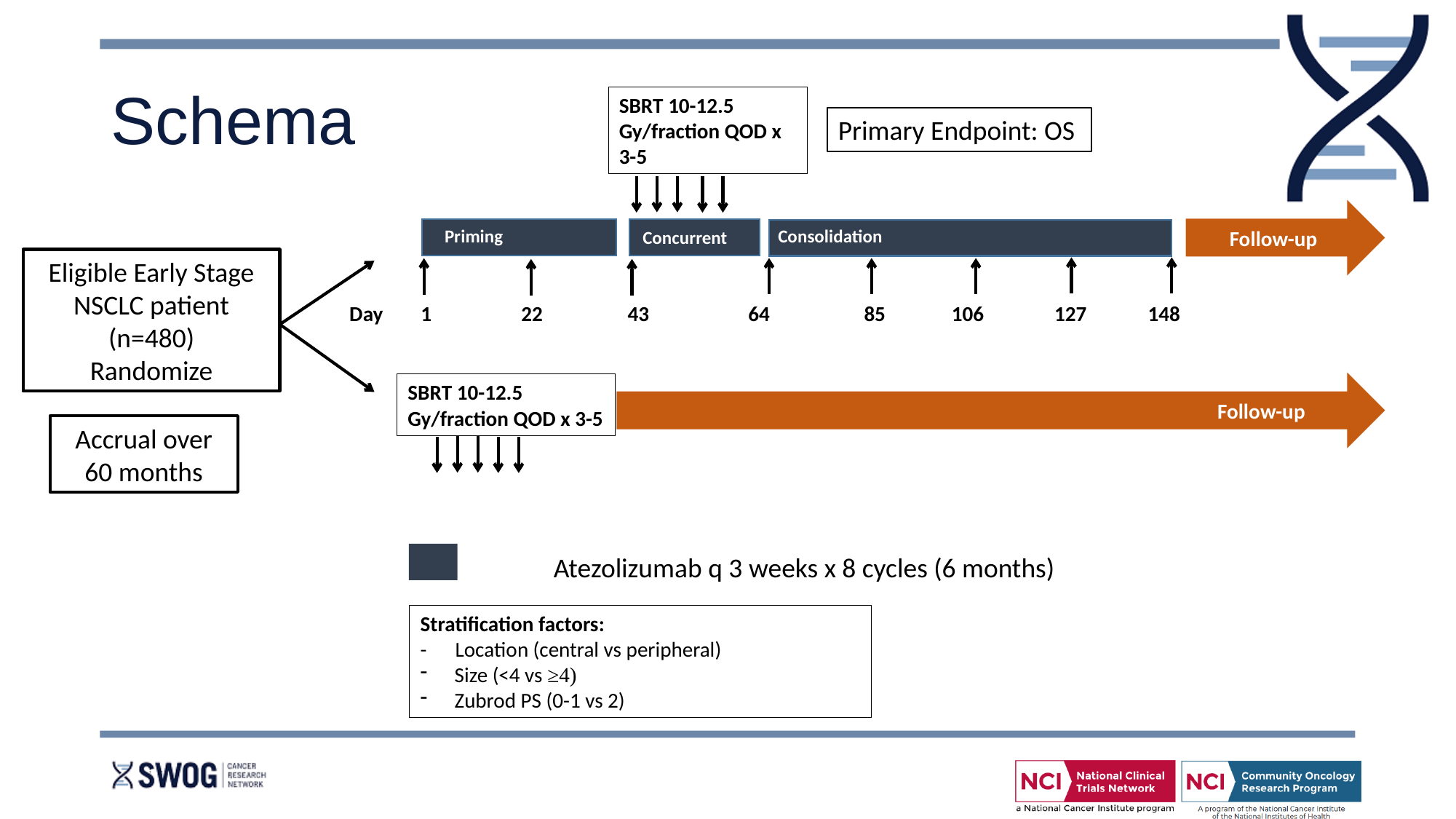

# Schema
SBRT 10-12.5 Gy/fraction QOD x 3-5

Priming

Consolidation
Follow-up
Concurrent
Eligible Early Stage NSCLC patient
(n=480)
Randomize
Day        1                   22                  43                     64                    85              106               127             148
Concurrent

SBRT 10-12.5 Gy/fraction QOD x 3-5
Follow-up

Atezolizumab q 3 weeks x 8 cycles (6 months)
Stratification factors:
-      Location (central vs peripheral)
Size (<4 vs ≥4)
Zubrod PS (0-1 vs 2)
Primary Endpoint: OS

Accrual over 60 months